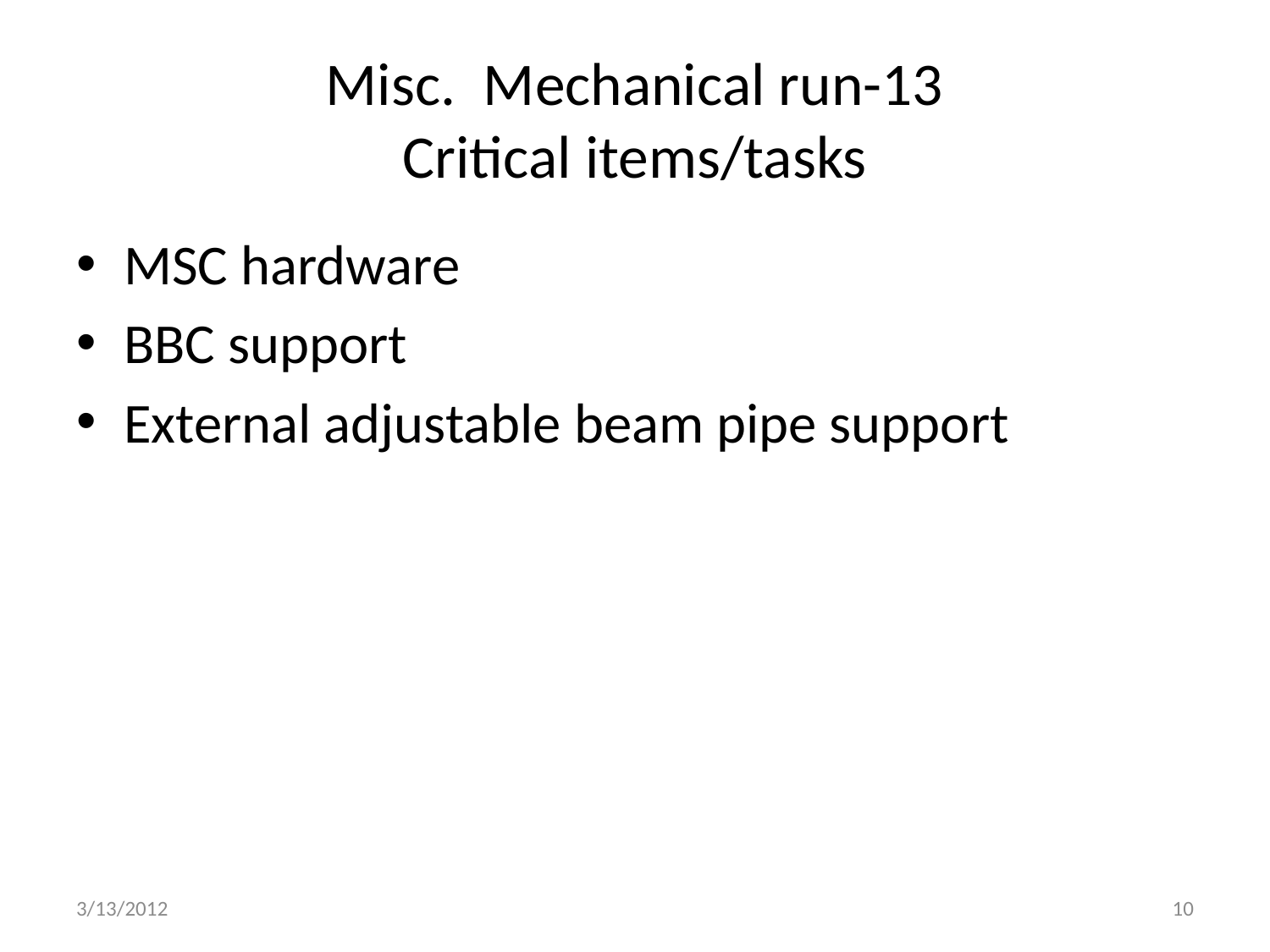

# Misc.  Mechanical run-13 Critical items/tasks
MSC hardware
BBC support
External adjustable beam pipe support
3/13/2012
10